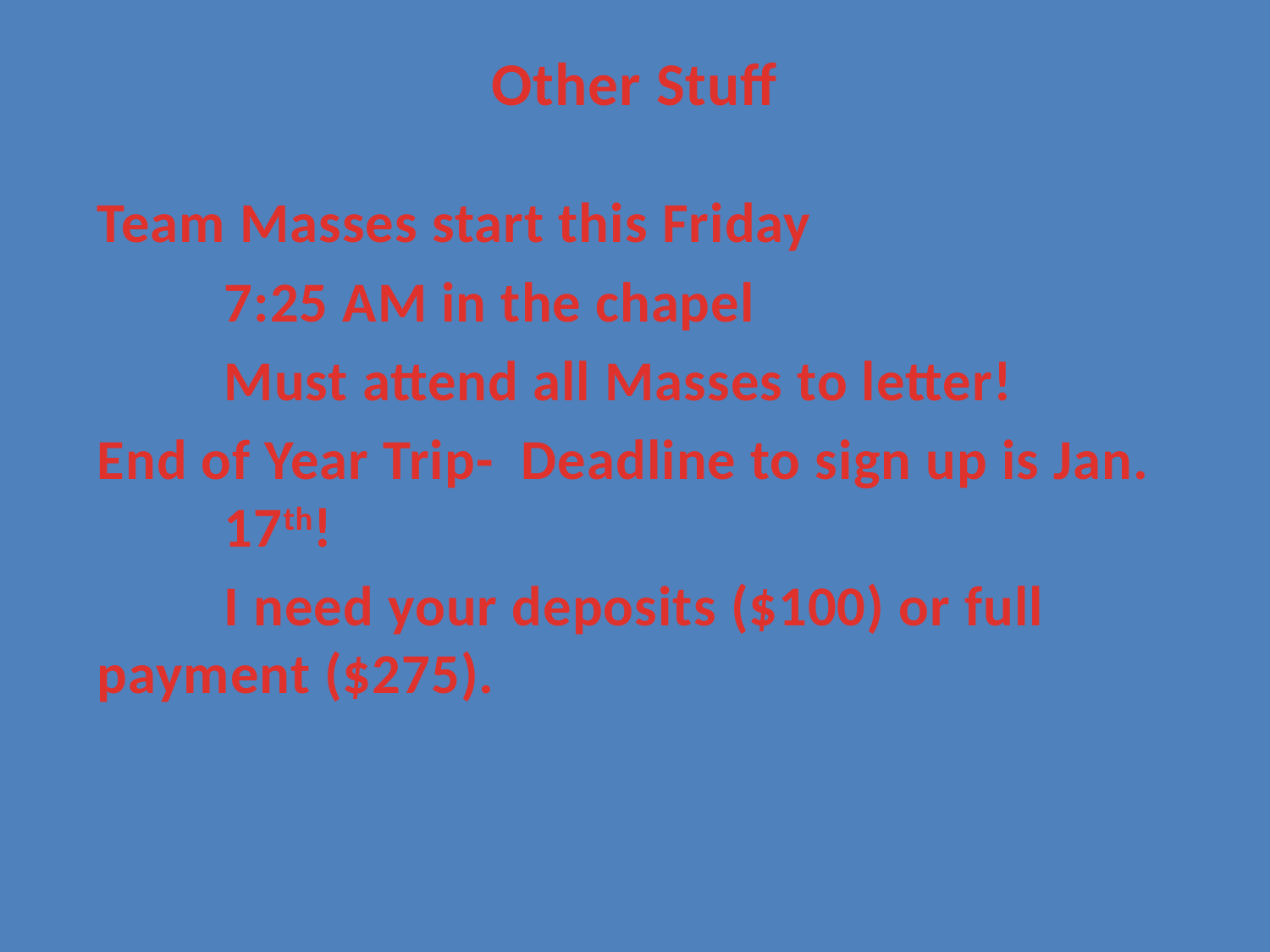

# Other Stuff
Team Masses start this Friday
	7:25 AM in the chapel
	Must attend all Masses to letter!
End of Year Trip-  Deadline to sign up is Jan. 	17th!
	I need your deposits ($100) or full 	payment ($275).